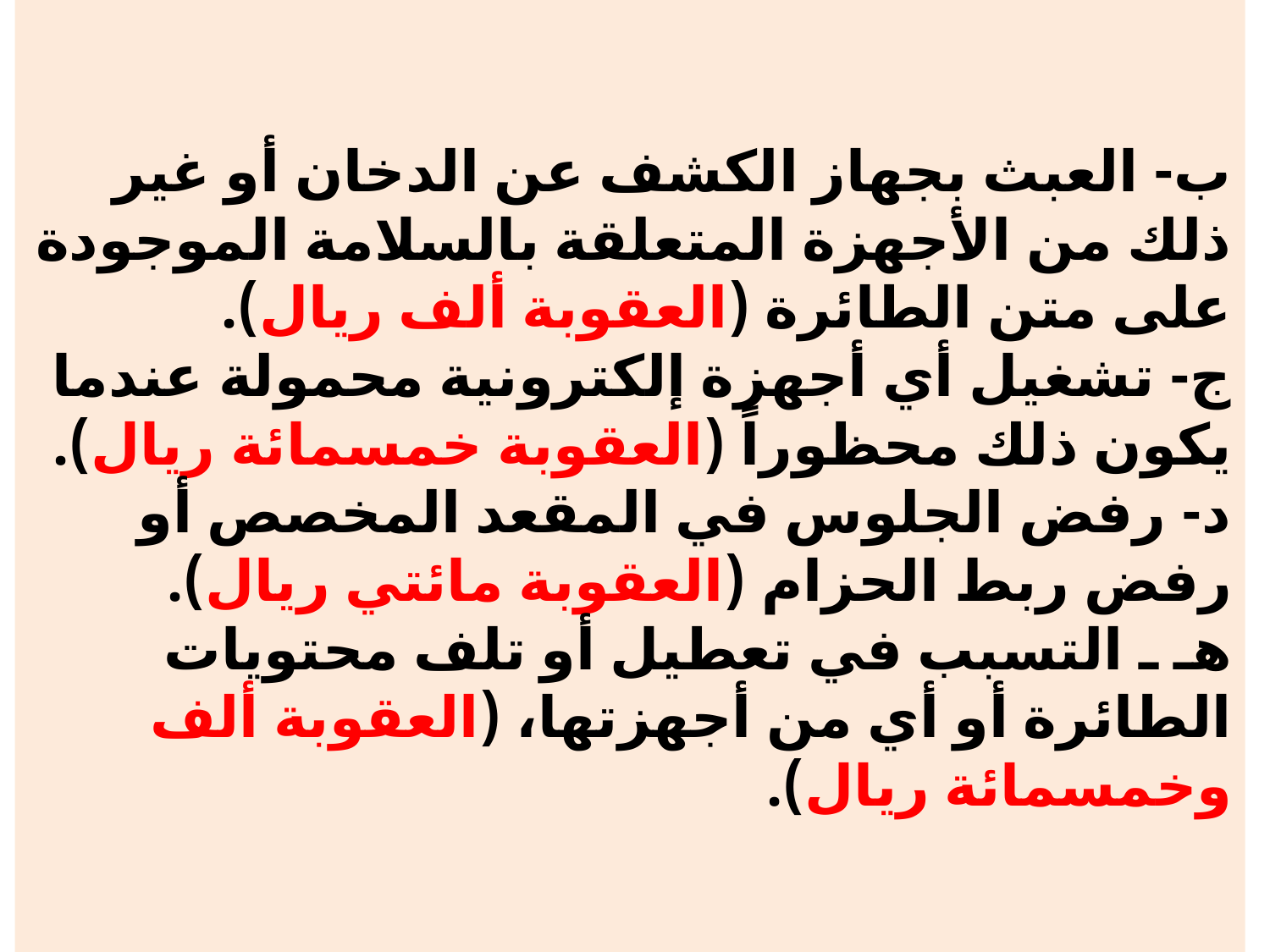

# ب- العبث بجهاز الكشف عن الدخان أو غير ذلك من الأجهزة المتعلقة بالسلامة الموجودة على متن الطائرة (العقوبة ألف ريال). ج- تشغيل أي أجهزة إلكترونية محمولة عندما يكون ذلك محظوراً (العقوبة خمسمائة ريال). د- رفض الجلوس في المقعد المخصص أو رفض ربط الحزام (العقوبة مائتي ريال). هـ ـ التسبب في تعطيل أو تلف محتويات الطائرة أو أي من أجهزتها، (العقوبة ألف وخمسمائة ريال).